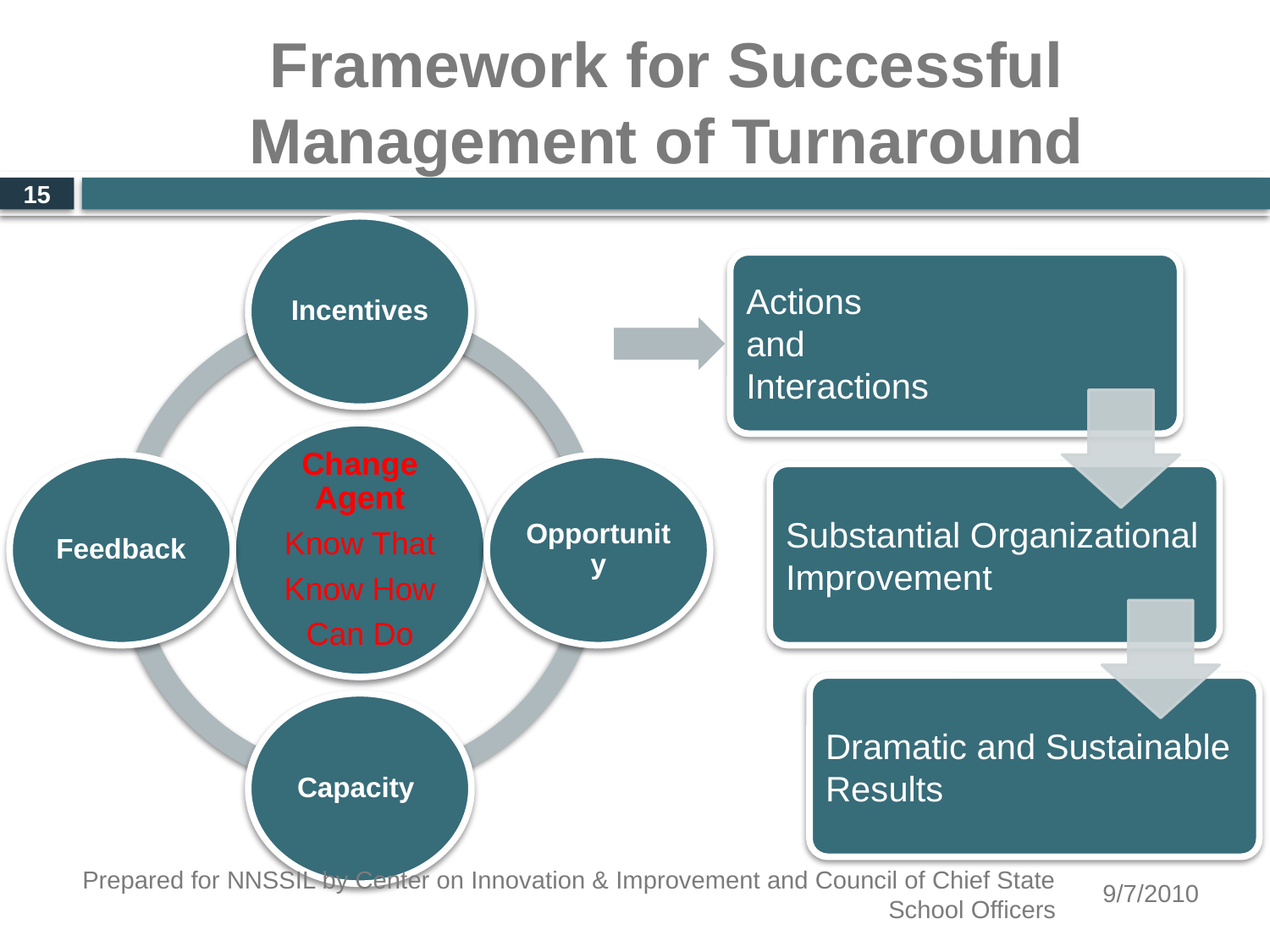

# Framework for Successful Management of Turnaround
15
Change Agent
Know That
Know How
Can Do
Incentives
Opportunity
Capacity
Feedback
Actions
and
Interactions
Substantial Organizational Improvement
Dramatic and Sustainable Results

Prepared for NNSSIL by Center on Innovation & Improvement and Council of Chief State School Officers
9/7/2010